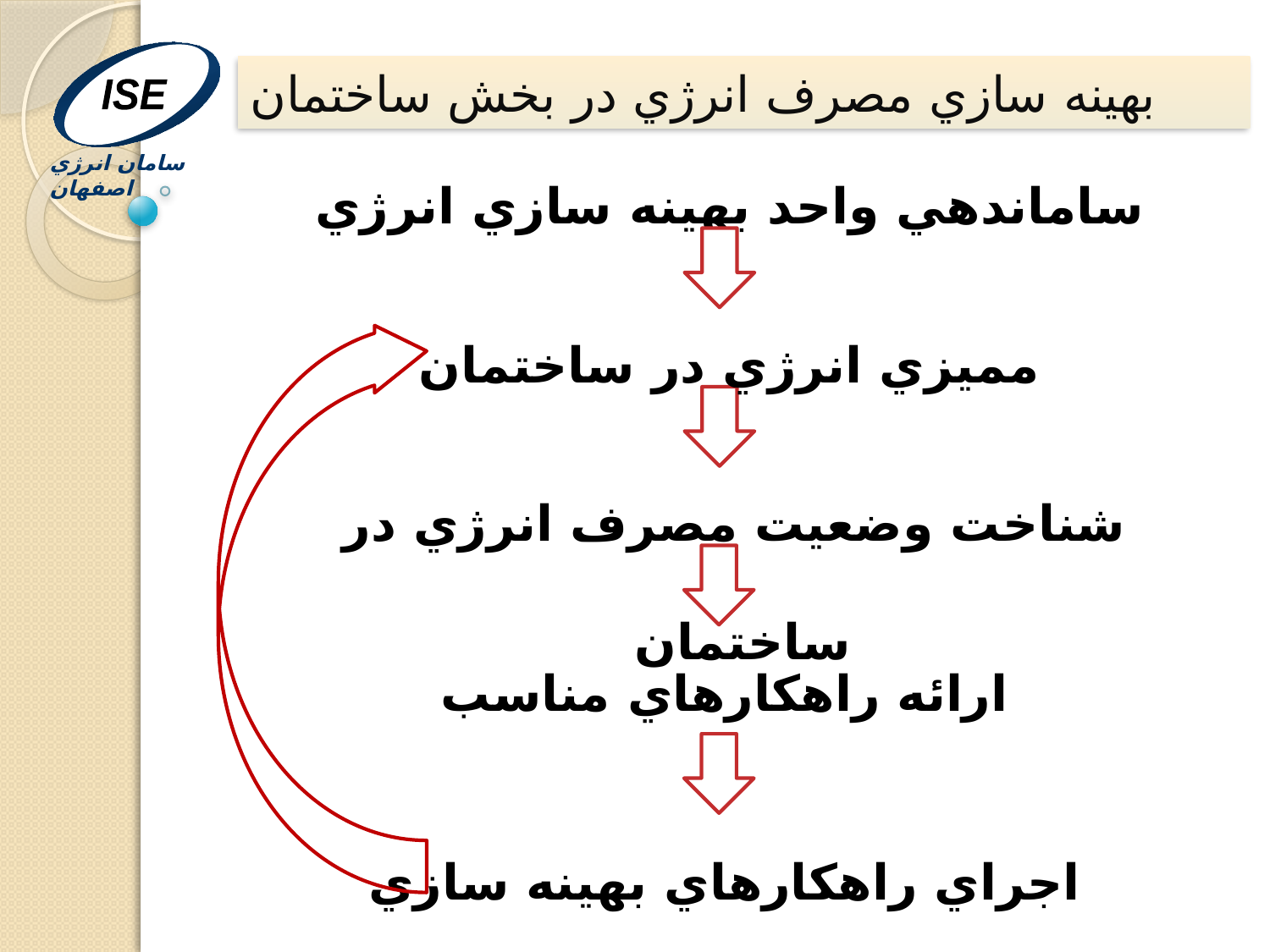

ISE
سامان انرژي اصفهان
بهينه سازي مصرف انرژي در بخش ساختمان
ساماندهي واحد بهينه سازي انرژي

مميزي انرژي در ساختمان

شناخت وضعيت مصرف انرژي در ساختمان

ارائه راهکارهاي مناسب

اجراي راهكارهاي بهينه سازي